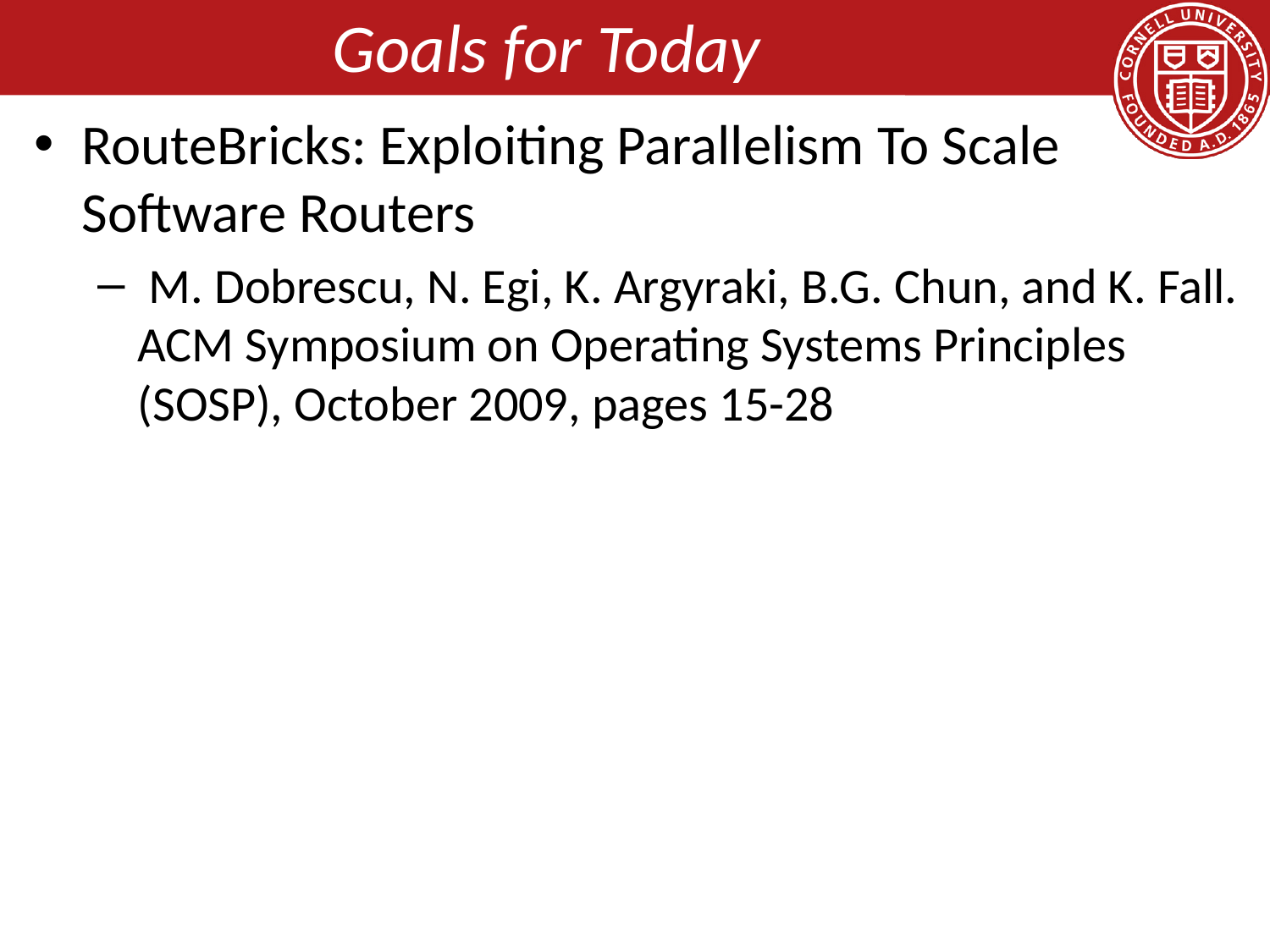

# Goals for Today
RouteBricks: Exploiting Parallelism To Scale Software Routers
 M. Dobrescu, N. Egi, K. Argyraki, B.G. Chun, and K. Fall. ACM Symposium on Operating Systems Principles (SOSP), October 2009, pages 15-28